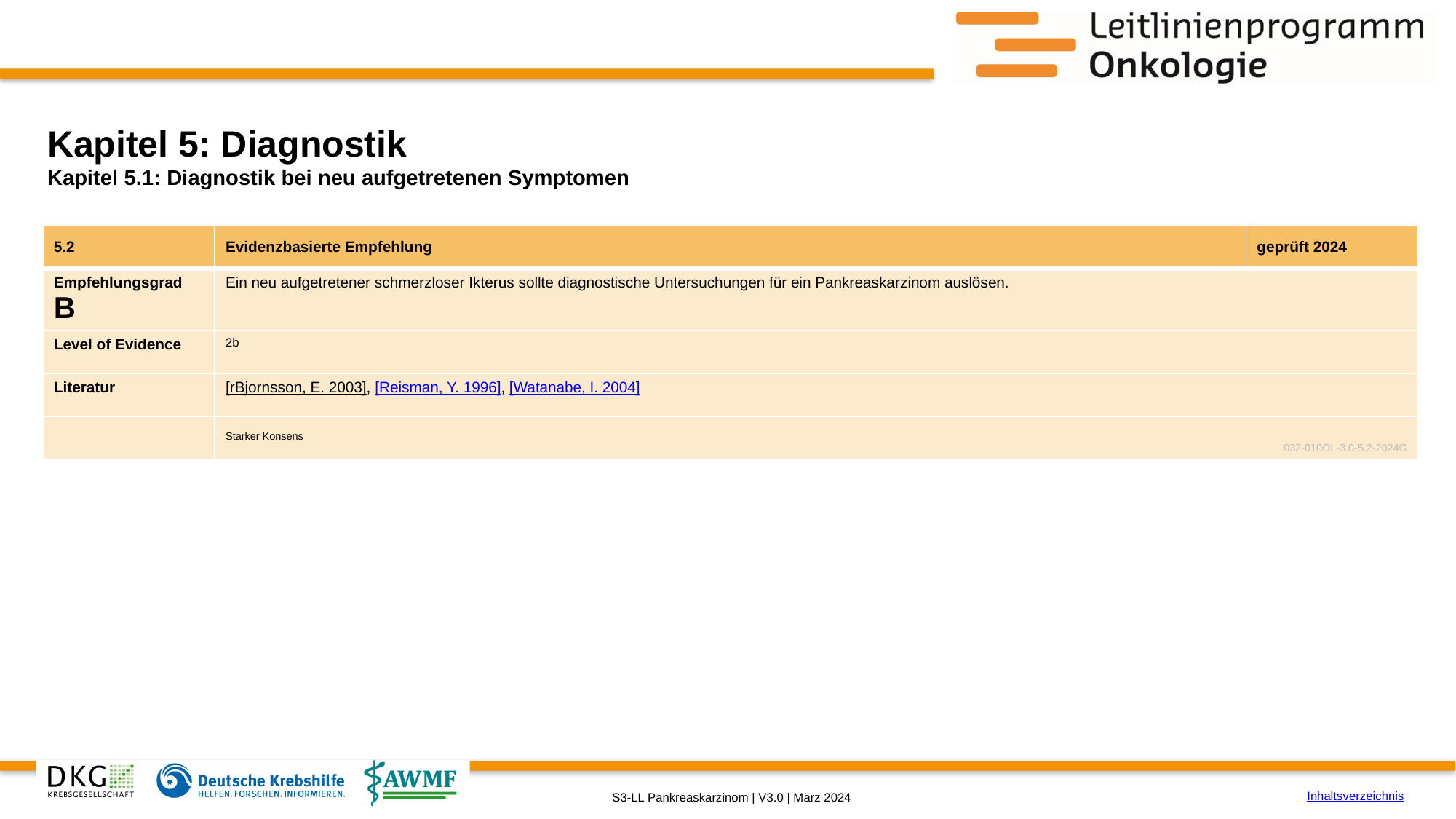

# Kapitel 5: Diagnostik
Kapitel 5.1: Diagnostik bei neu aufgetretenen Symptomen
| 5.2 | Evidenzbasierte Empfehlung | geprüft 2024 |
| --- | --- | --- |
| Empfehlungsgrad B | Ein neu aufgetretener schmerzloser Ikterus sollte diagnostische Untersuchungen für ein Pankreaskarzinom auslösen. |  |
| Level of Evidence | 2b |  |
| Literatur | [rBjornsson, E. 2003], [Reisman, Y. 1996], [Watanabe, I. 2004] |  |
|  | Starker Konsens 032-010OL-3.0-5.2-2024G |  |
Inhaltsverzeichnis
S3-LL Pankreaskarzinom | V3.0 | März 2024